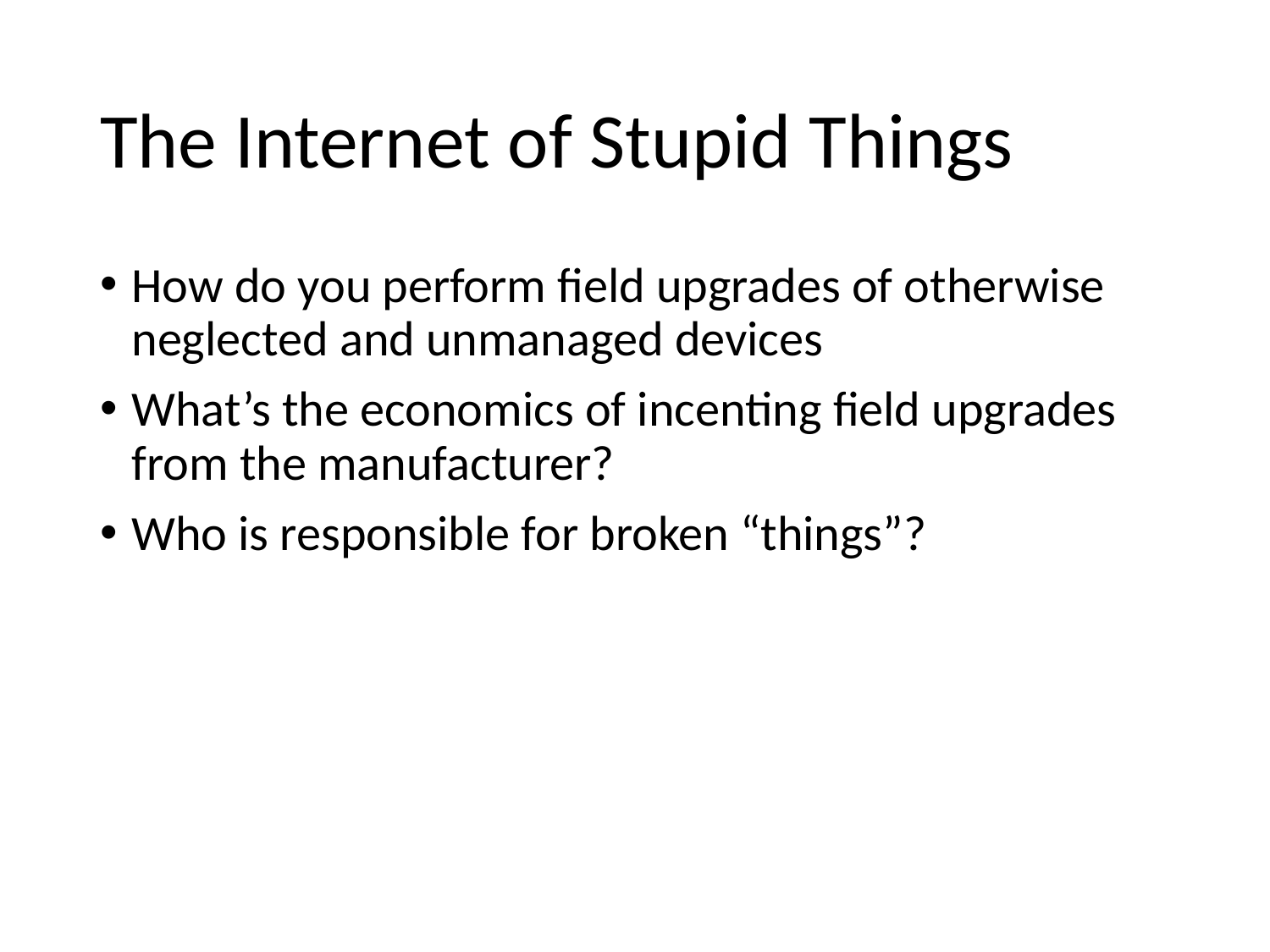

# The Internet of Stupid Things
How do you perform field upgrades of otherwise neglected and unmanaged devices
What’s the economics of incenting field upgrades from the manufacturer?
Who is responsible for broken “things”?